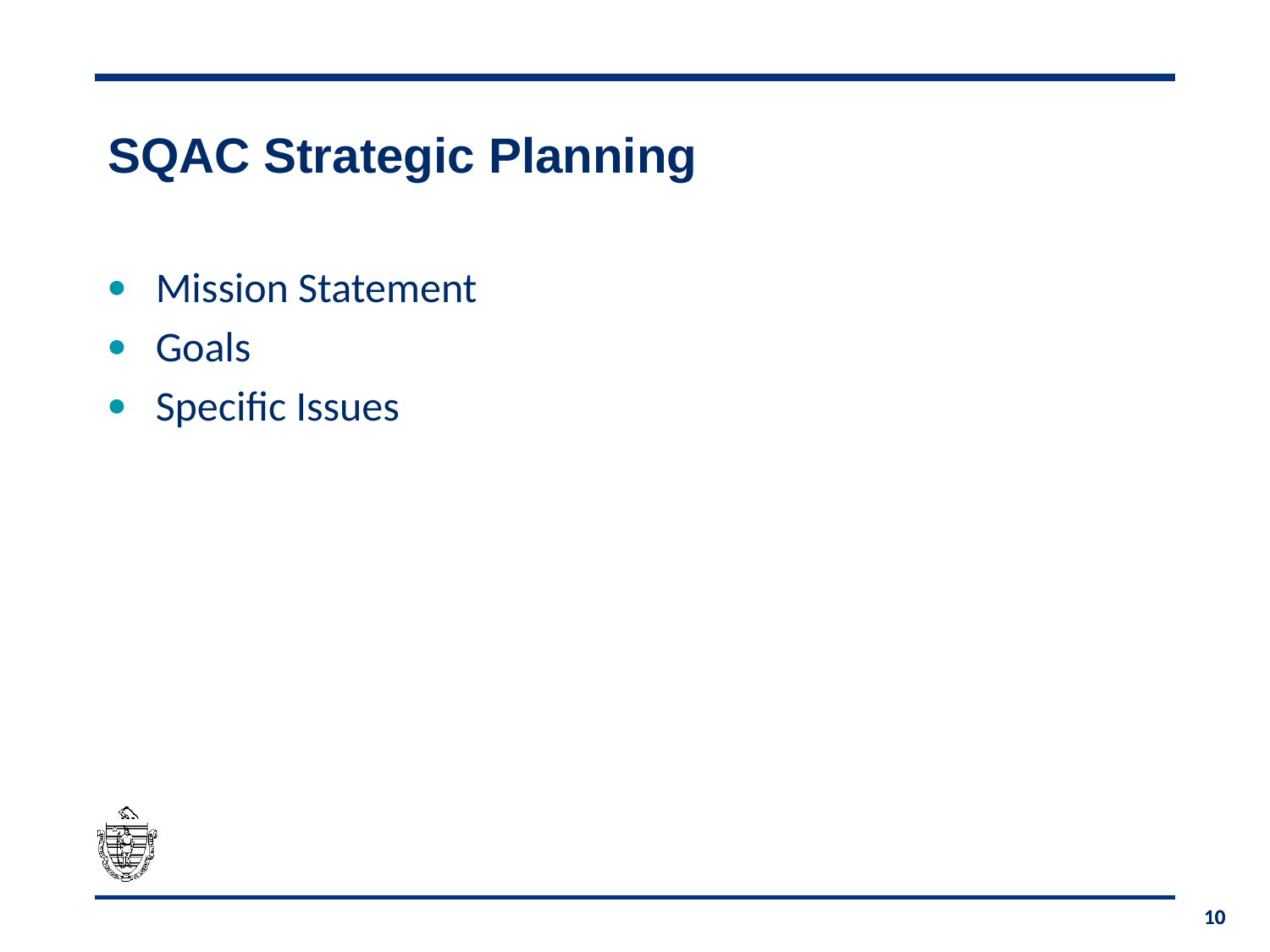

# SQAC Strategic Planning
Mission Statement
Goals
Specific Issues